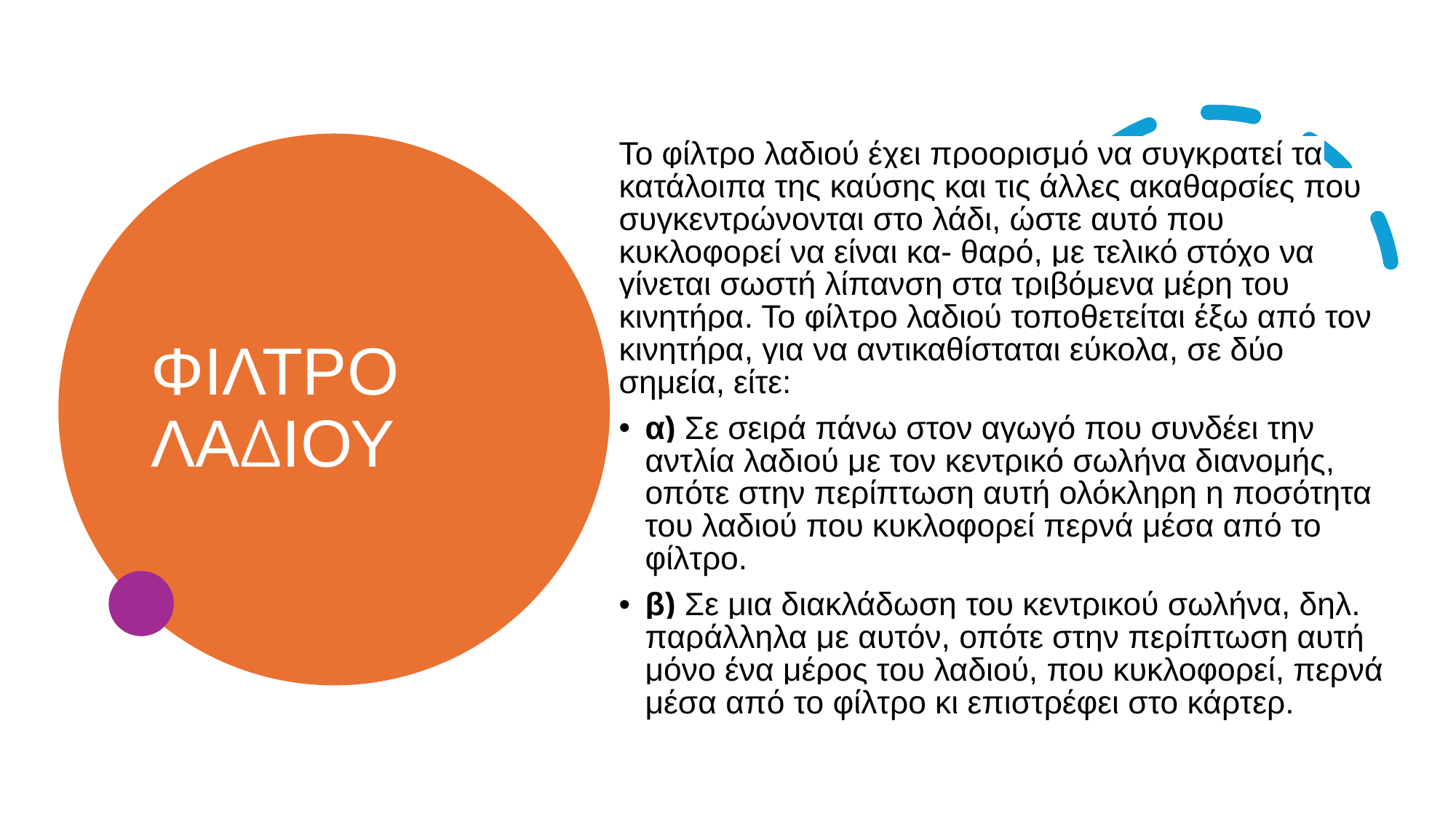

Το φίλτρο λαδιού έχει προορισμό να συγκρατεί τα κατάλοιπα της καύσης και τις άλλες ακαθαρσίες που συγκεντρώνονται στο λάδι, ώστε αυτό που κυκλοφορεί να είναι κα- θαρό, με τελικό στόχο να γίνεται σωστή λίπανση στα τριβόμενα μέρη του κινητήρα. Το φίλτρο λαδιού τοποθετείται έξω από τον κινητήρα, για να αντικαθίσταται εύκολα, σε δύο σημεία, είτε:
α) Σε σειρά πάνω στον αγωγό που συνδέει την αντλία λαδιού με τον κεντρικό σωλήνα διανομής, οπότε στην περίπτωση αυτή ολόκληρη η ποσότητα του λαδιού που κυκλοφορεί περνά μέσα από το φίλτρο.
β) Σε μια διακλάδωση του κεντρικού σωλήνα, δηλ. παράλληλα με αυτόν, οπότε στην περίπτωση αυτή μόνο ένα μέρος του λαδιού, που κυκλοφορεί, περνά μέσα από το φίλτρο κι επιστρέφει στο κάρτερ.

# ΦΙΛΤΡΟ ΛΑΔΙΟΥ